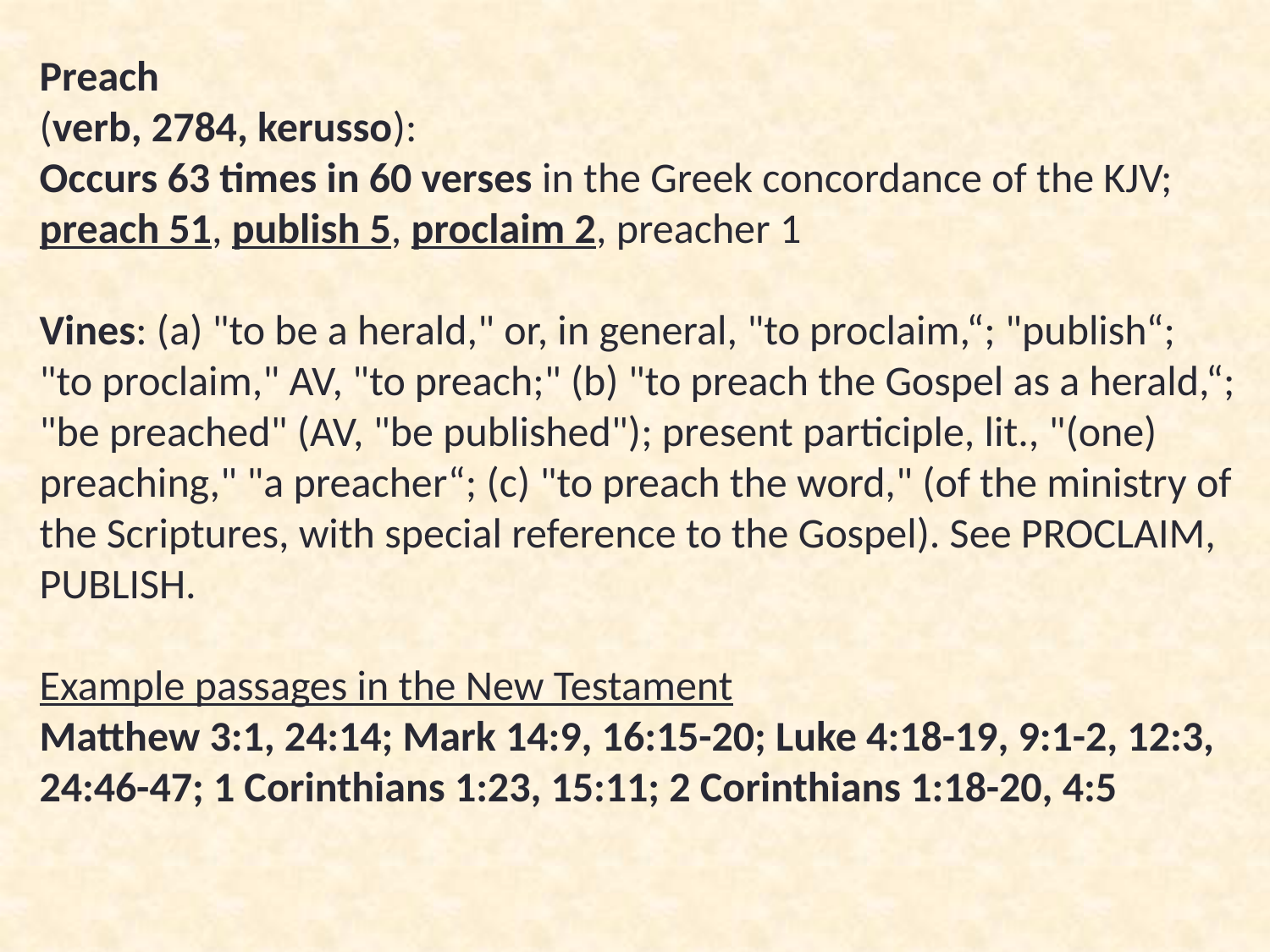

Preach
(verb, 2784, kerusso):
Occurs 63 times in 60 verses in the Greek concordance of the KJV; preach 51, publish 5, proclaim 2, preacher 1

Vines: (a) "to be a herald," or, in general, "to proclaim,“; "publish“; "to proclaim," AV, "to preach;" (b) "to preach the Gospel as a herald,“; "be preached" (AV, "be published"); present participle, lit., "(one) preaching," "a preacher“; (c) "to preach the word," (of the ministry of the Scriptures, with special reference to the Gospel). See PROCLAIM, PUBLISH.

Example passages in the New Testament
Matthew 3:1, 24:14; Mark 14:9, 16:15-20; Luke 4:18-19, 9:1-2, 12:3, 24:46-47; 1 Corinthians 1:23, 15:11; 2 Corinthians 1:18-20, 4:5